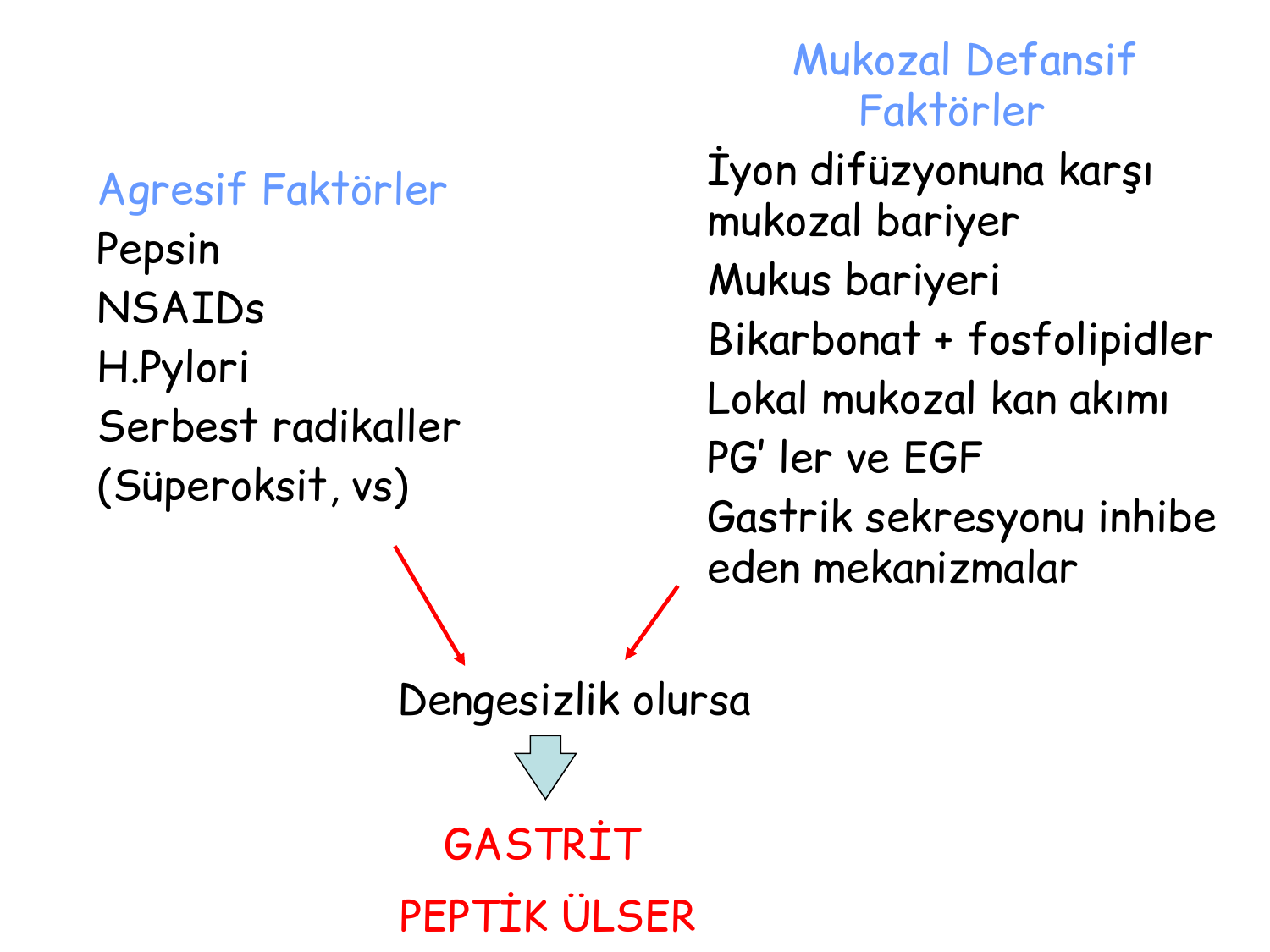

Mukozal Defansif Faktörler
İyon difüzyonuna karşı mukozal bariyer
Mukus bariyeri
Bikarbonat + fosfolipidler
Lokal mukozal kan akımı
PG’ ler ve EGF
Gastrik sekresyonu inhibe eden mekanizmalar

Agresif Faktörler
Pepsin
NSAIDs
H.Pylori
Serbest radikaller
(Süperoksit, vs)

Dengesizlik olursa

GASTRİT
PEPTİK ÜLSER